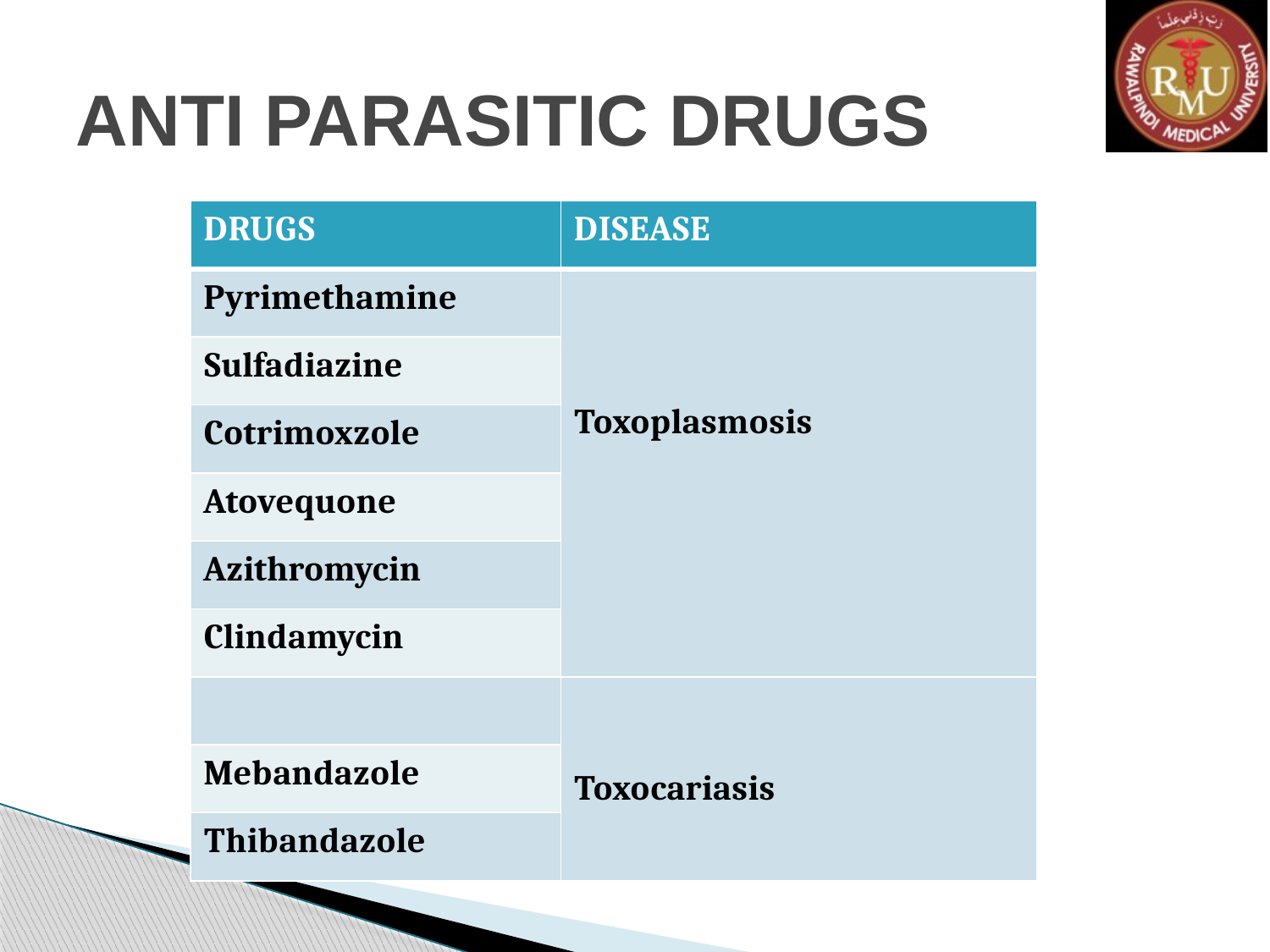

# ANTI PARASITIC DRUGS
| DRUGS | DISEASE |
| --- | --- |
| Pyrimethamine | Toxoplasmosis |
| Sulfadiazine |  |
| Cotrimoxzole |  |
| Atovequone |  |
| Azithromycin |  |
| Clindamycin |  |
|  | Toxocariasis |
| Mebandazole |  |
| Thibandazole |  |